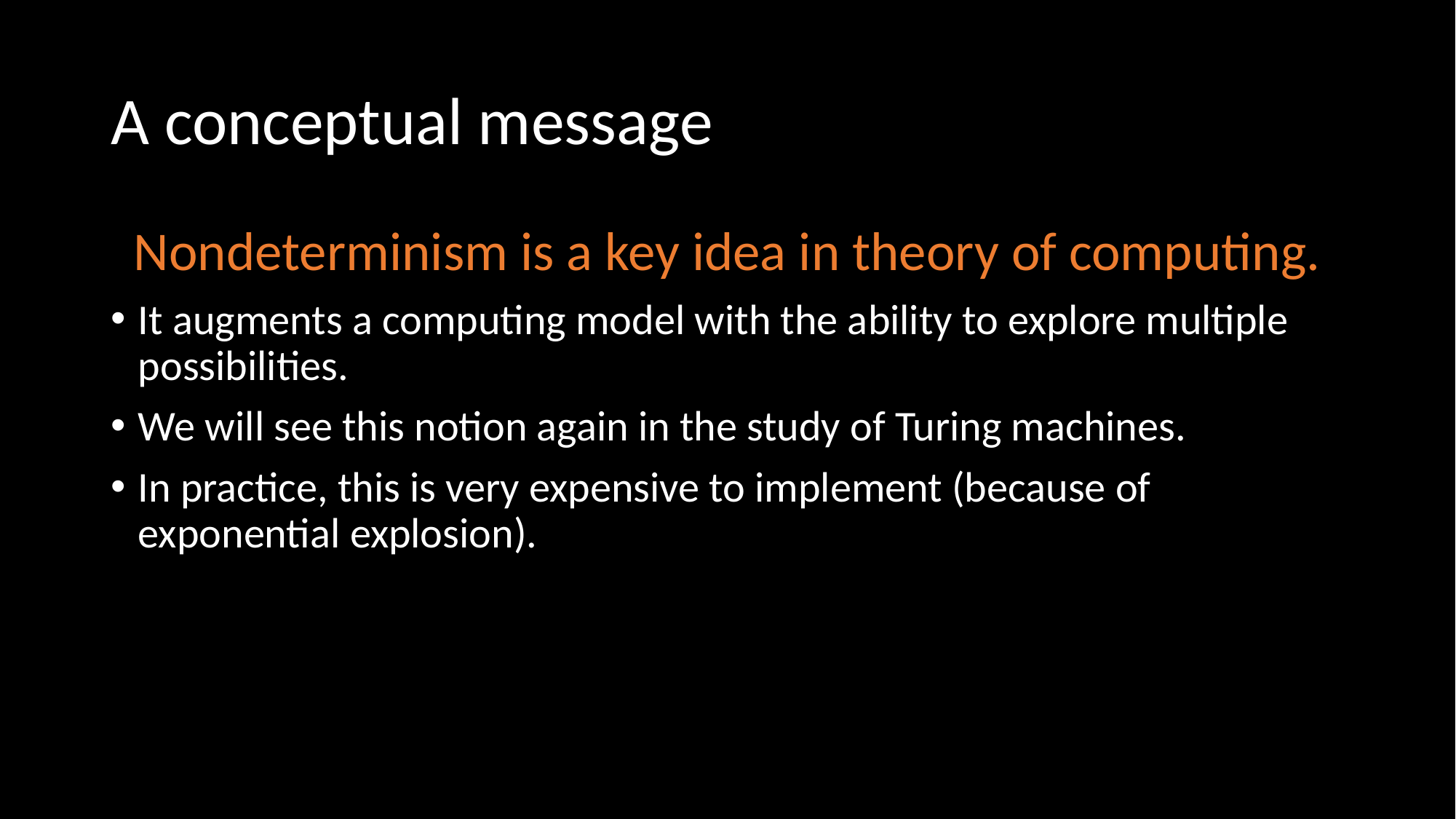

# A conceptual message
Nondeterminism is a key idea in theory of computing.
It augments a computing model with the ability to explore multiple possibilities.
We will see this notion again in the study of Turing machines.
In practice, this is very expensive to implement (because of exponential explosion).